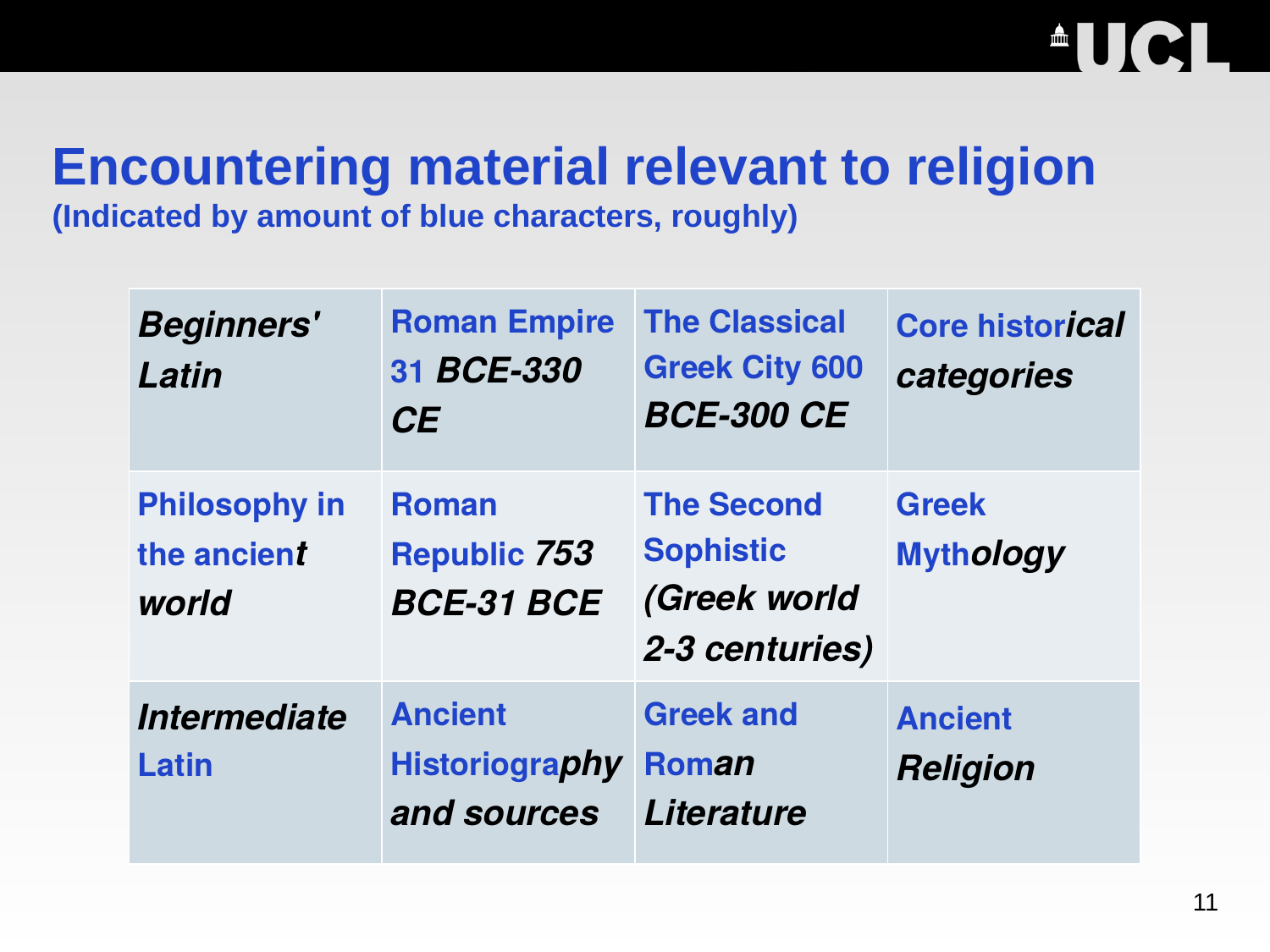

# Encountering material relevant to religion
(Indicated by amount of blue characters, roughly)
| Beginners' Latin | Roman Empire 31 BCE-330 CE | The Classical Greek City 600 BCE-300 CE | Core historical categories |
| --- | --- | --- | --- |
| Philosophy in the ancient world | Roman Republic 753 BCE-31 BCE | The Second Sophistic (Greek world 2-3 centuries) | Greek Mythology |
| Intermediate Latin | Ancient Historiography and sources | Greek and Roman Literature | Ancient Religion |
11